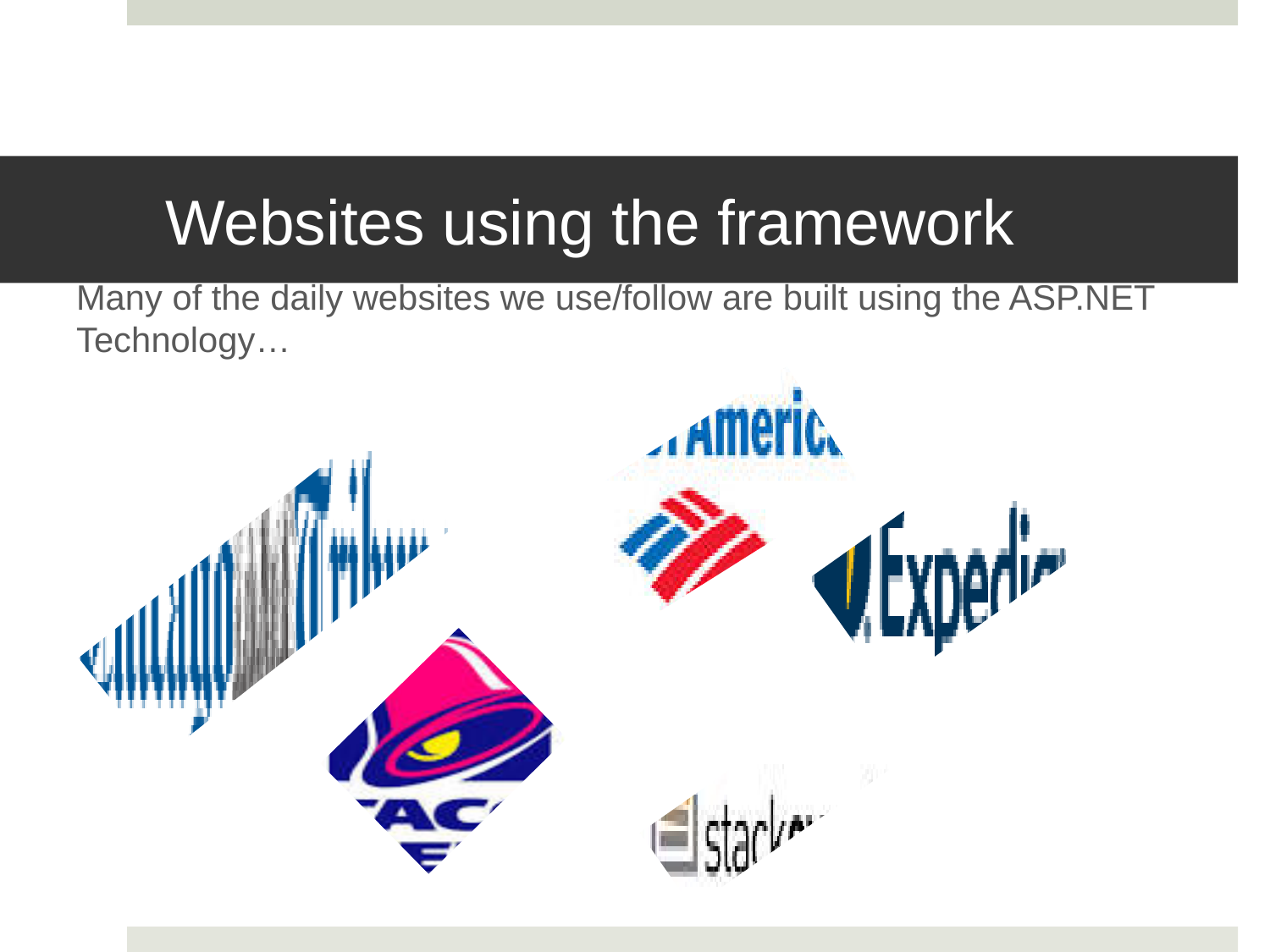

# Websites using the framework
Many of the daily websites we use/follow are built using the ASP.NET Technology…